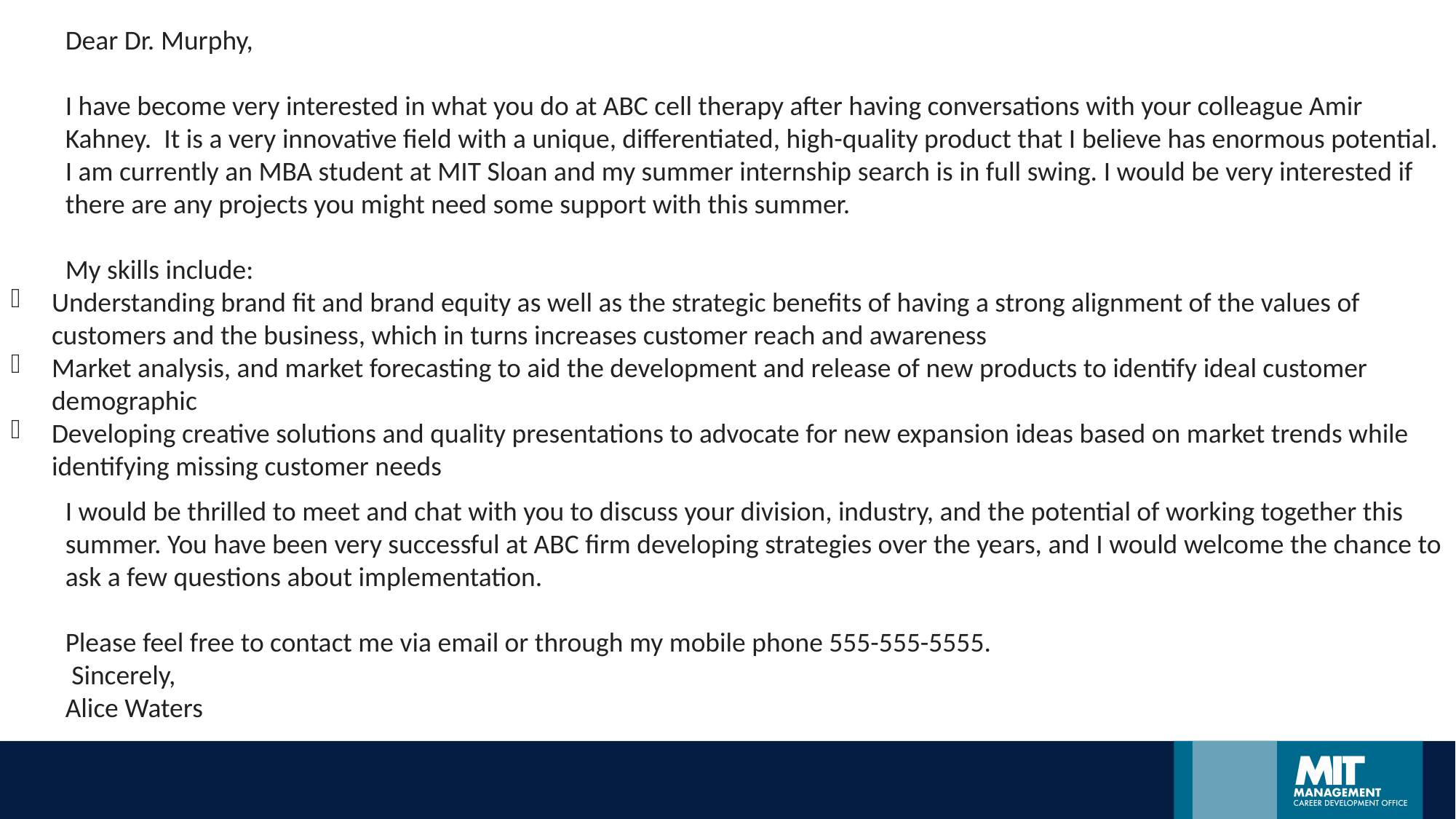

Dear Dr. Murphy,

I have become very interested in what you do at ABC cell therapy after having conversations with your colleague Amir Kahney.  It is a very innovative field with a unique, differentiated, high-quality product that I believe has enormous potential.
I am currently an MBA student at MIT Sloan and my summer internship search is in full swing. I would be very interested if there are any projects you might need some support with this summer.

My skills include:
Understanding brand fit and brand equity as well as the strategic benefits of having a strong alignment of the values of customers and the business, which in turns increases customer reach and awareness
Market analysis, and market forecasting to aid the development and release of new products to identify ideal customer demographic
Developing creative solutions and quality presentations to advocate for new expansion ideas based on market trends while identifying missing customer needs
I would be thrilled to meet and chat with you to discuss your division, industry, and the potential of working together this summer. You have been very successful at ABC firm developing strategies over the years, and I would welcome the chance to ask a few questions about implementation.

Please feel free to contact me via email or through my mobile phone 555-555-5555.
 Sincerely,
Alice Waters